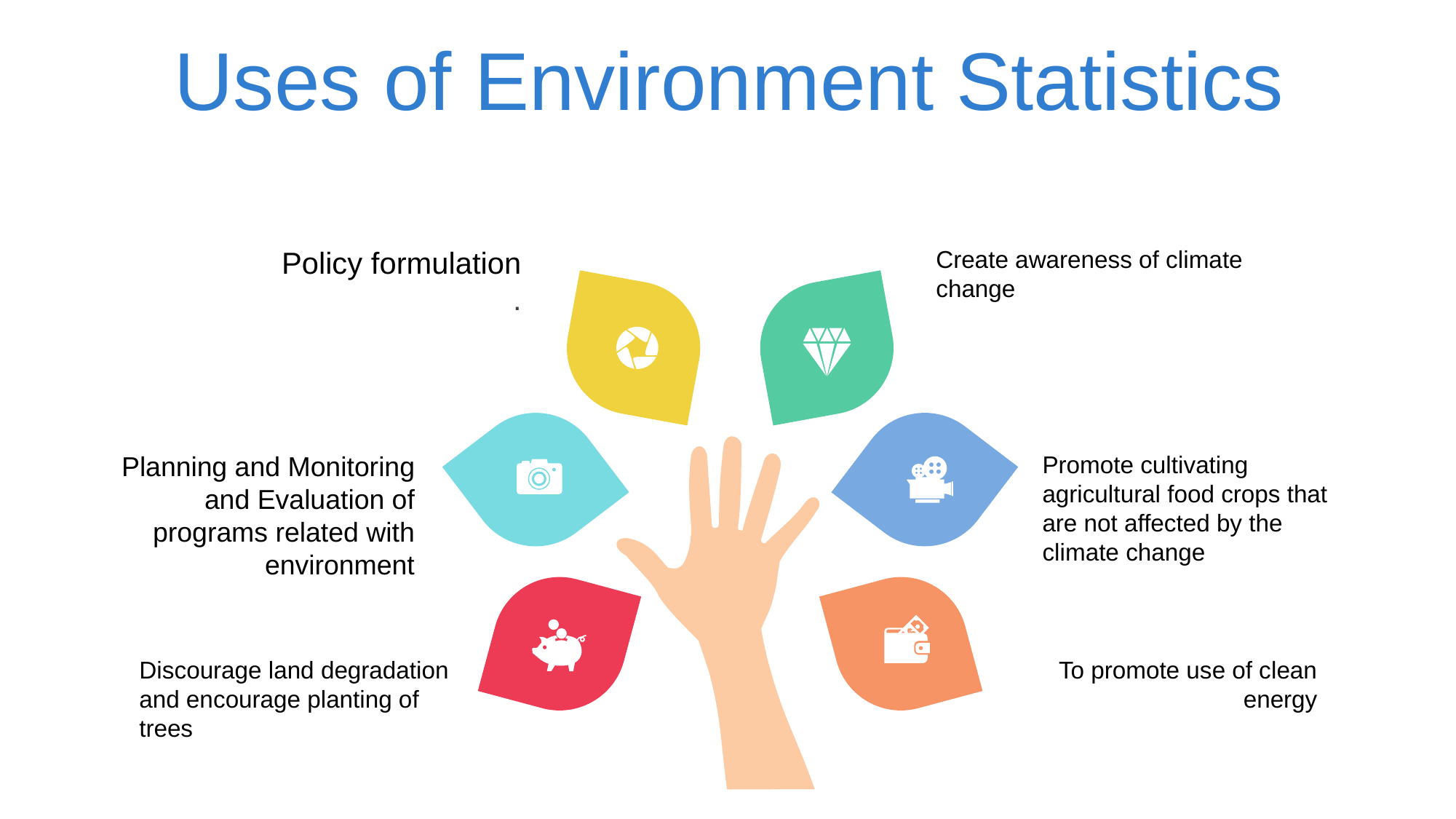

Uses of Environment Statistics
Policy formulation
.
Create awareness of climate change

Planning and Monitoring and Evaluation of programs related with environment
Promote cultivating agricultural food crops that are not affected by the climate change

Discourage land degradation and encourage planting of trees
To promote use of clean energy